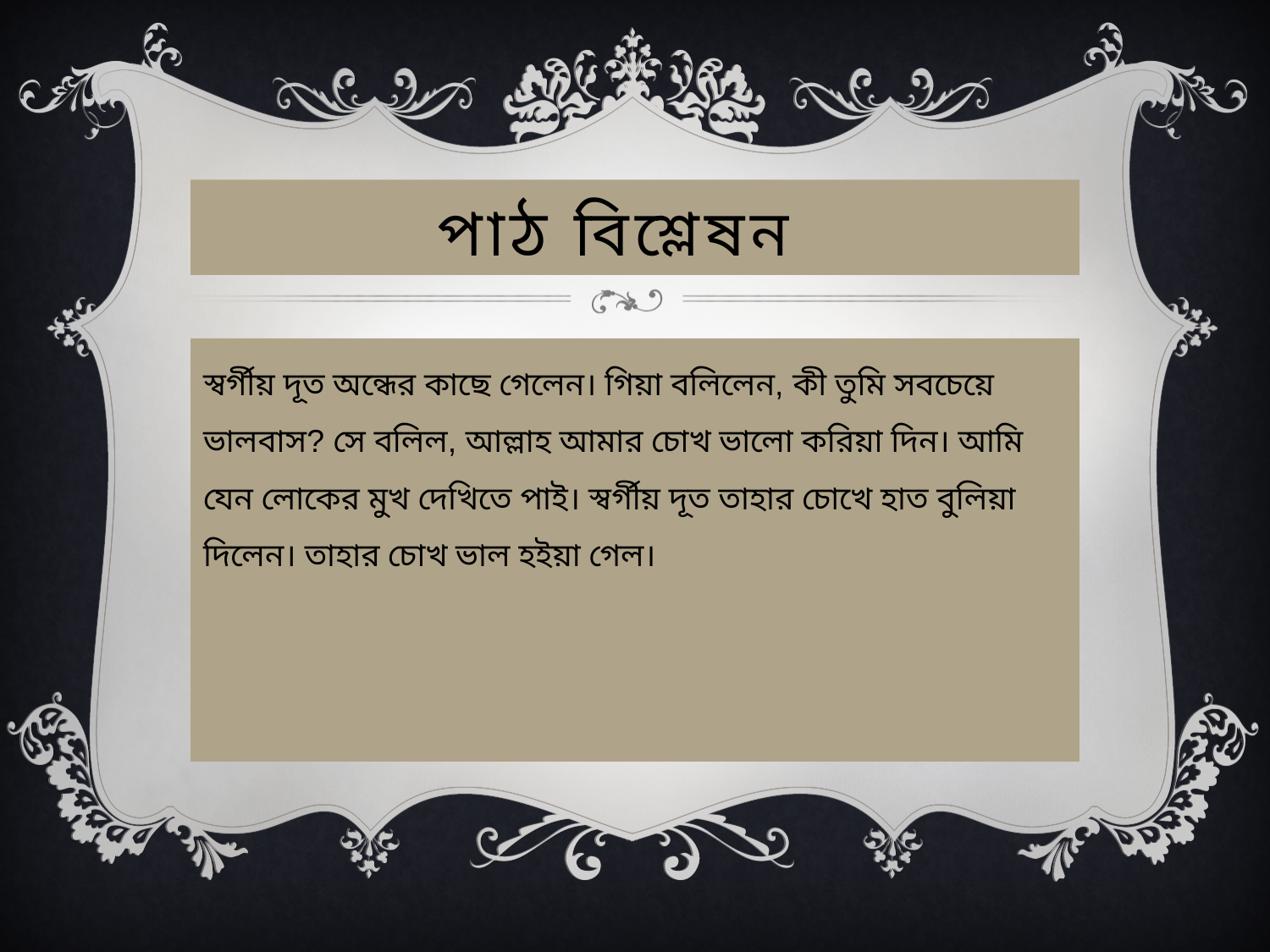

# পাঠ বিশ্লেষন
স্বর্গীয় দূত অন্ধের কাছে গেলেন। গিয়া বলিলেন, কী তুমি সবচেয়ে ভালবাস? সে বলিল, আল্লাহ আমার চোখ ভালো করিয়া দিন। আমি যেন লোকের মুখ দেখিতে পাই। স্বর্গীয় দূত তাহার চোখে হাত বুলিয়া দিলেন। তাহার চোখ ভাল হইয়া গেল।